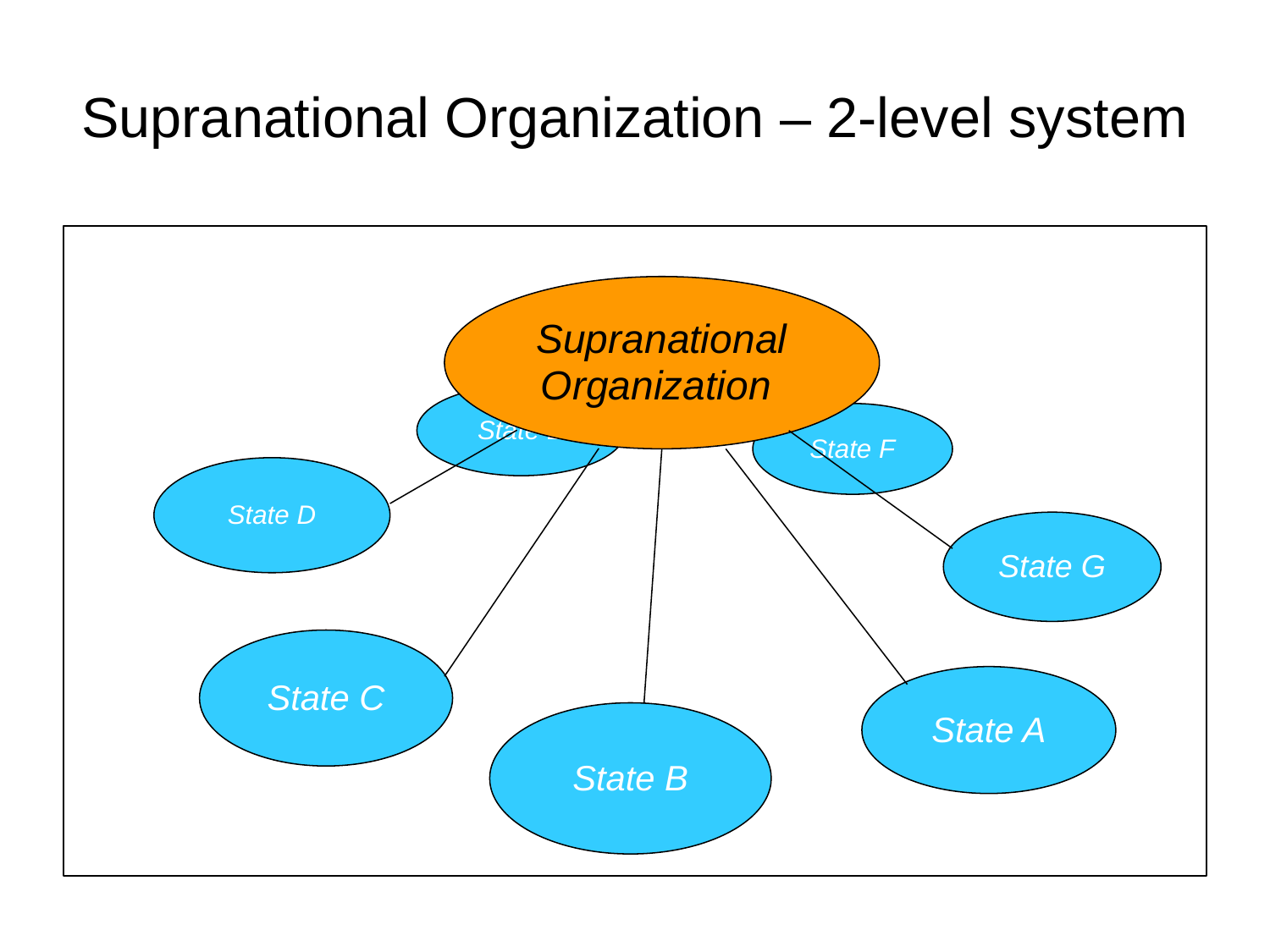

# Supranational Organization – 2-level system

Supranational
Organization
State E
State F

State D
State G
State C
State A
State B